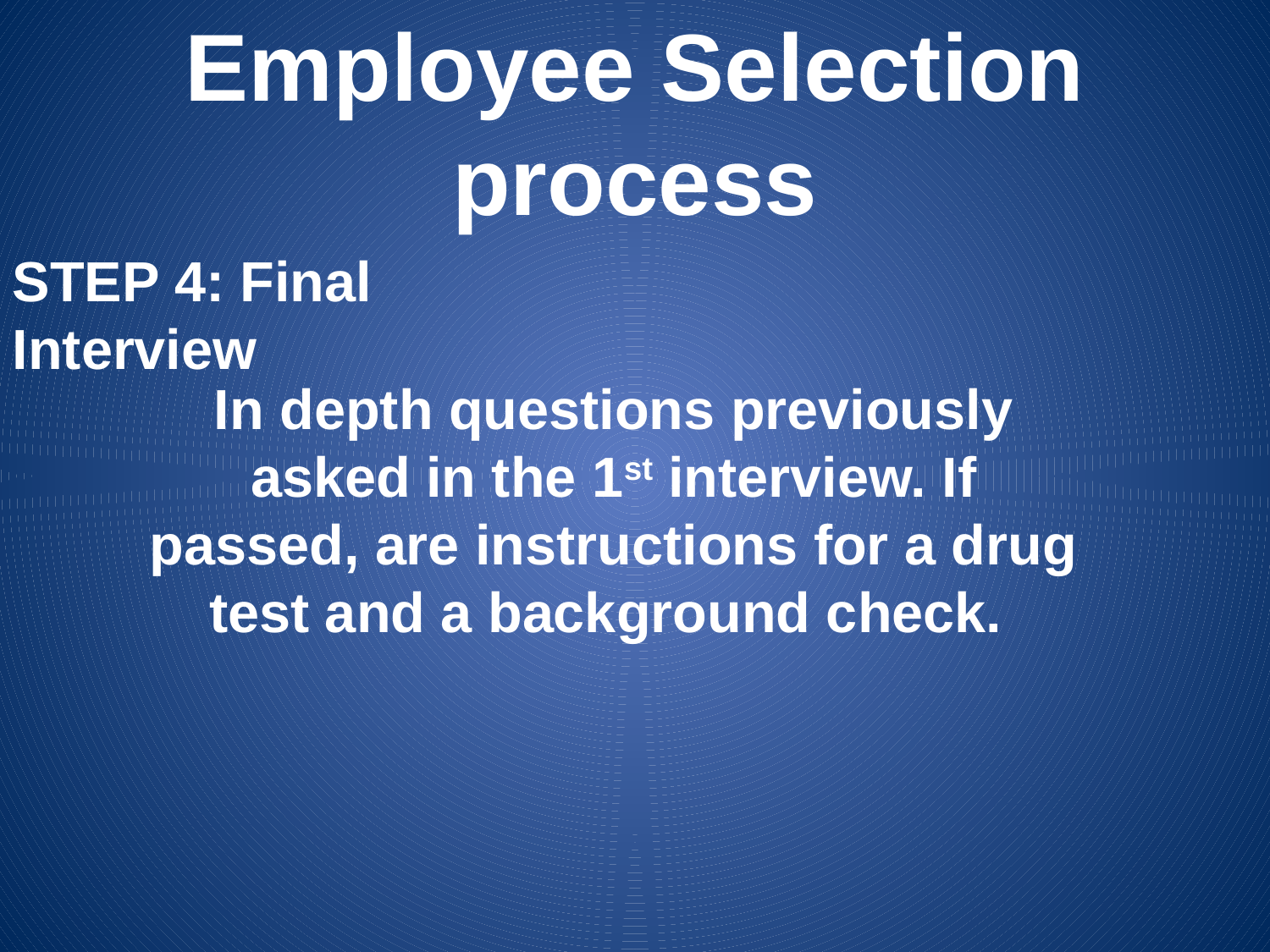

Employee Selection process
STEP 4: Final Interview
In depth questions previously asked in the 1st interview. If passed, are instructions for a drug test and a background check.